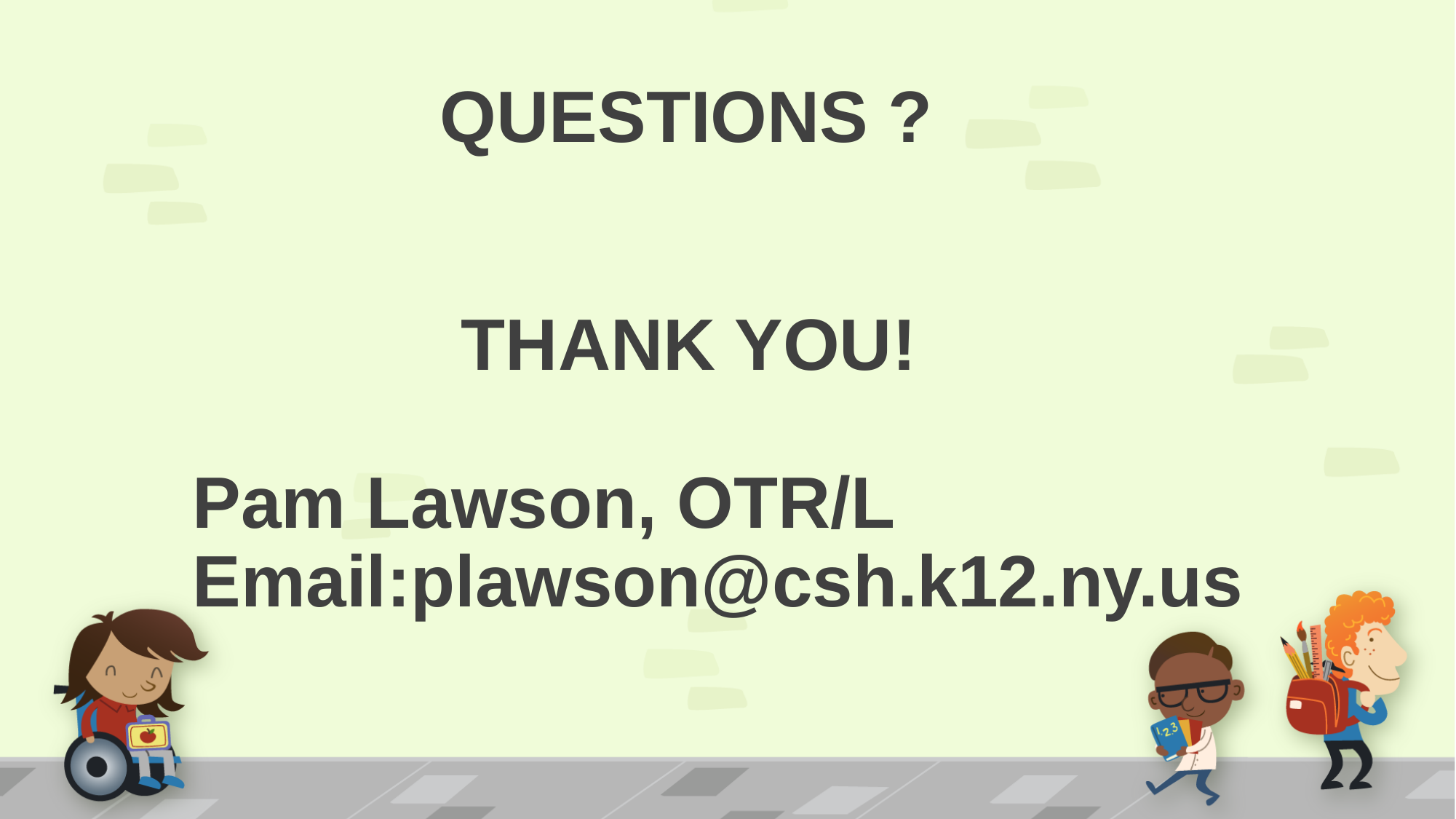

# QUESTIONS ?
THANK YOU!
Pam Lawson, OTR/L
Email:plawson@csh.k12.ny.us